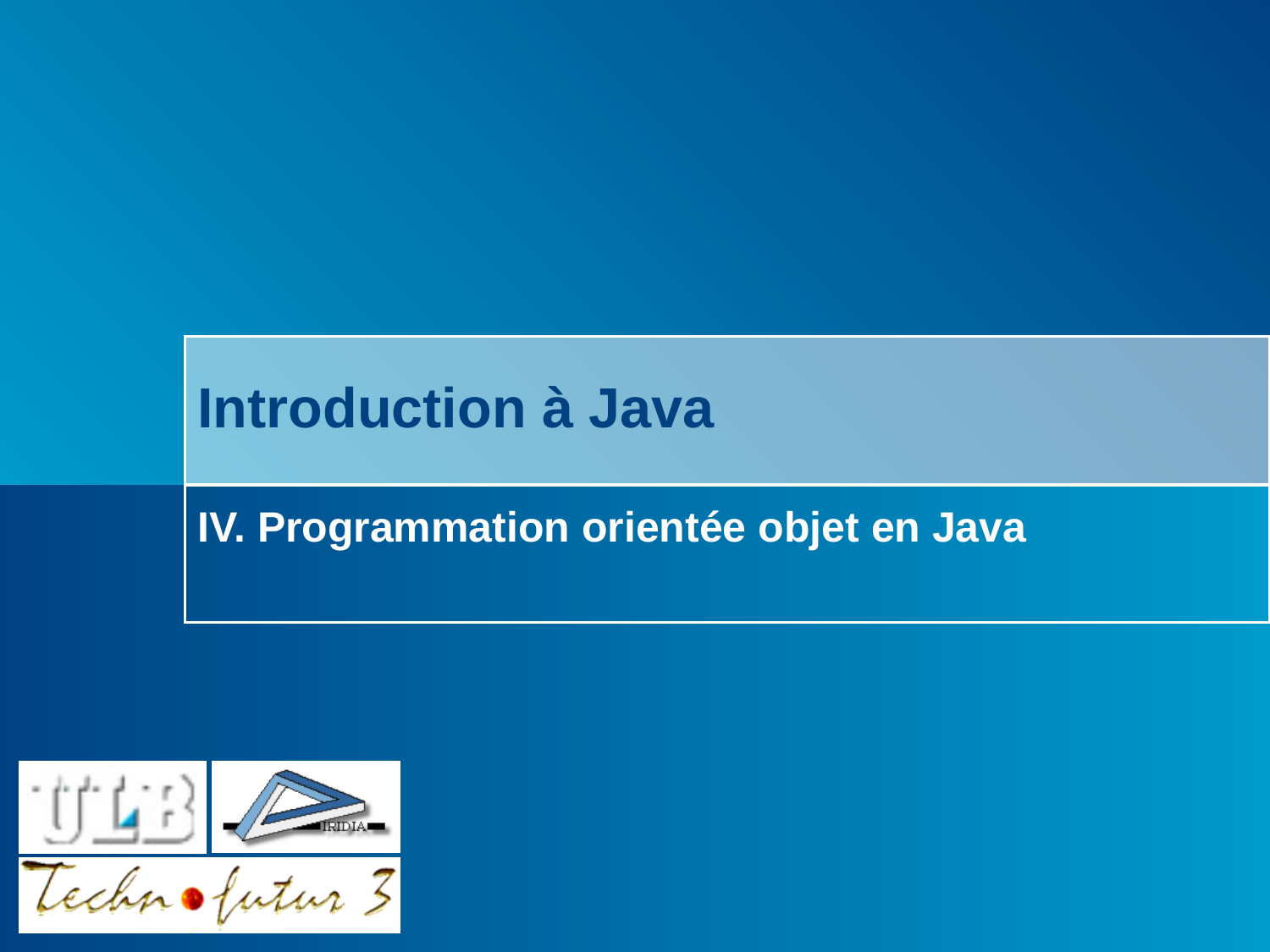

# Introduction à Java
IV. Programmation orientée objet en Java